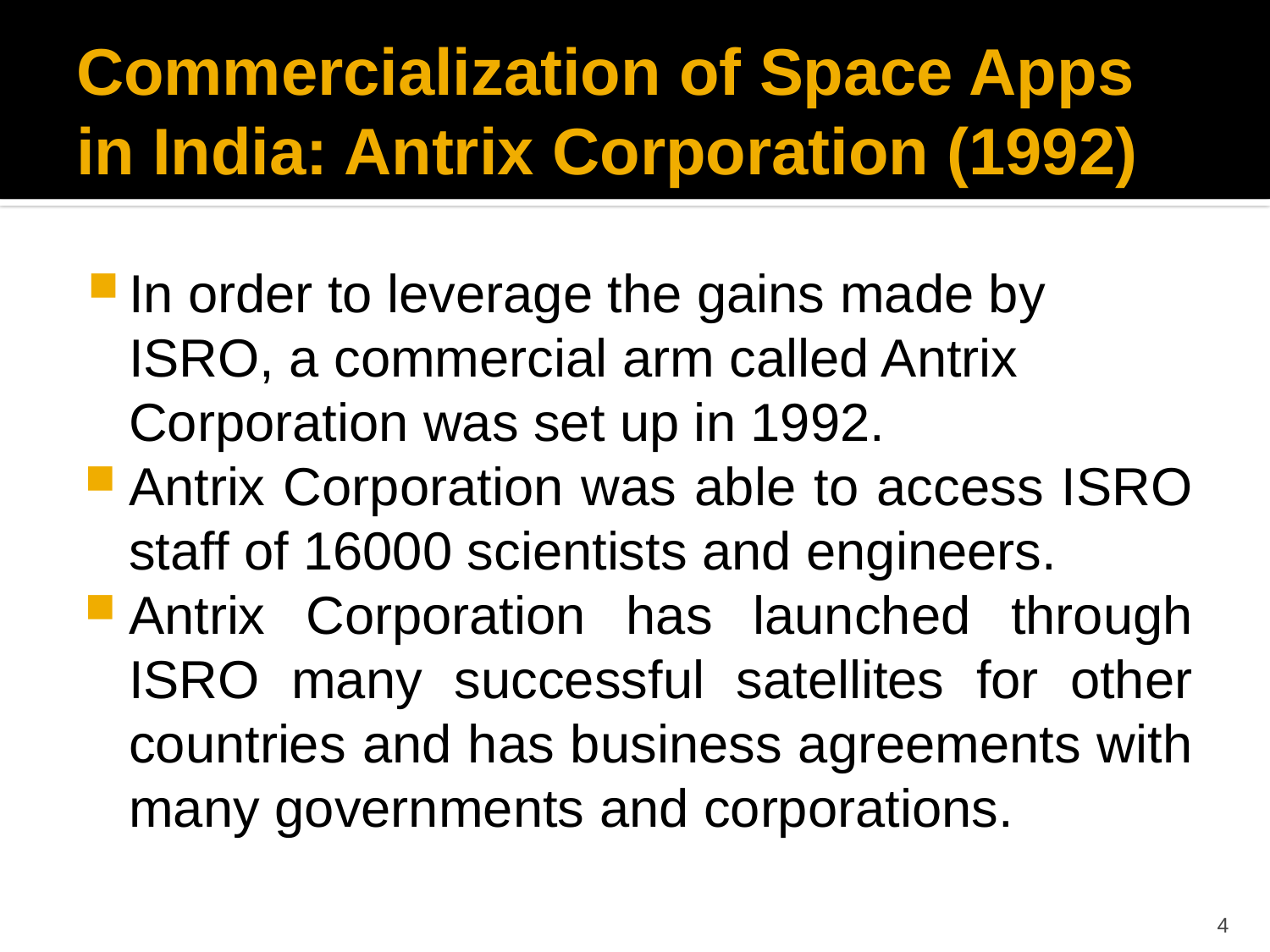

# Commercialization of Space Apps in India: Antrix Corporation (1992)
In order to leverage the gains made by ISRO, a commercial arm called Antrix Corporation was set up in 1992.
Antrix Corporation was able to access ISRO staff of 16000 scientists and engineers.
Antrix Corporation has launched through ISRO many successful satellites for other countries and has business agreements with many governments and corporations.
4